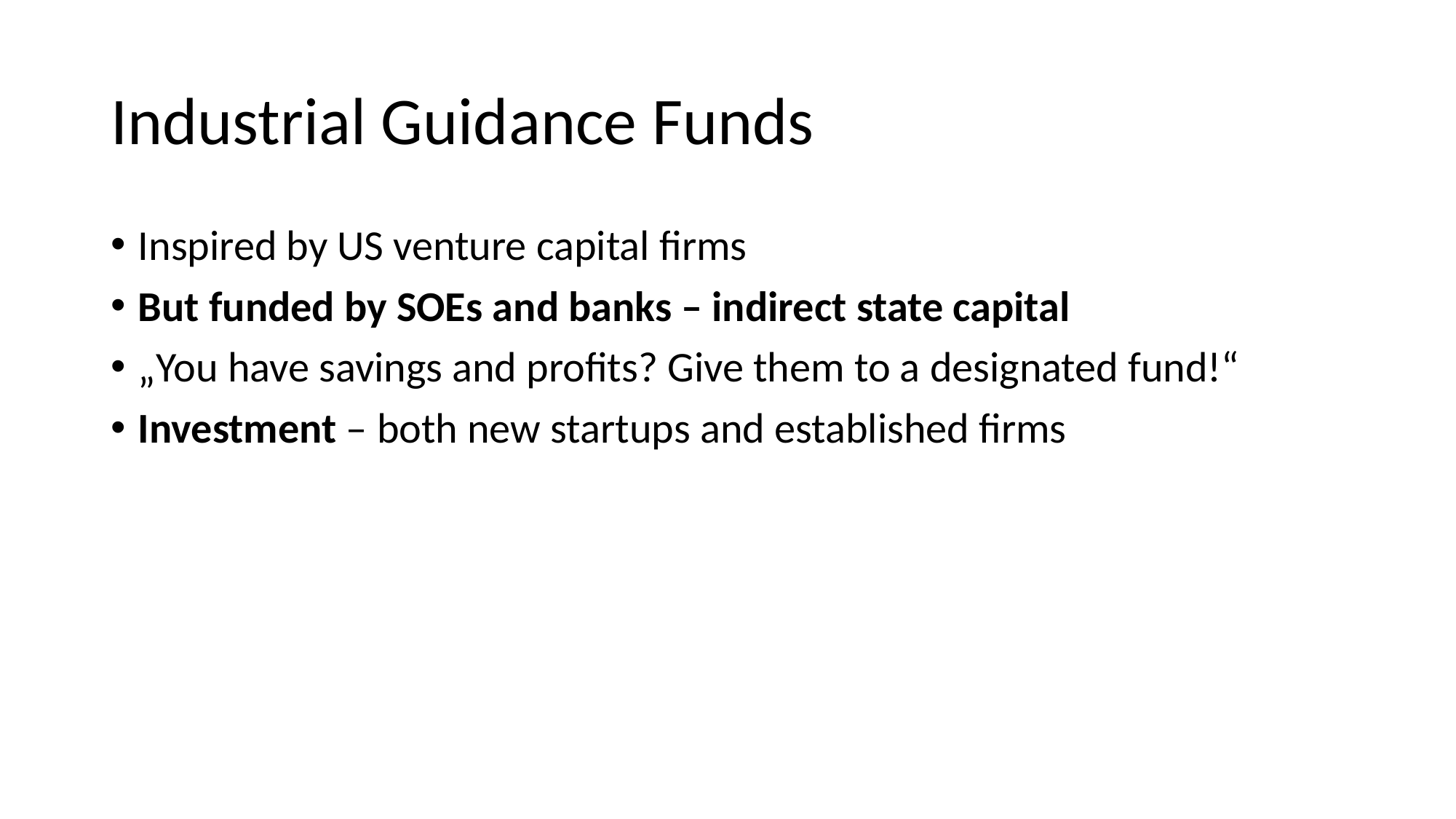

# Industrial Guidance Funds
Inspired by US venture capital firms
But funded by SOEs and banks – indirect state capital
„You have savings and profits? Give them to a designated fund!“
Investment – both new startups and established firms